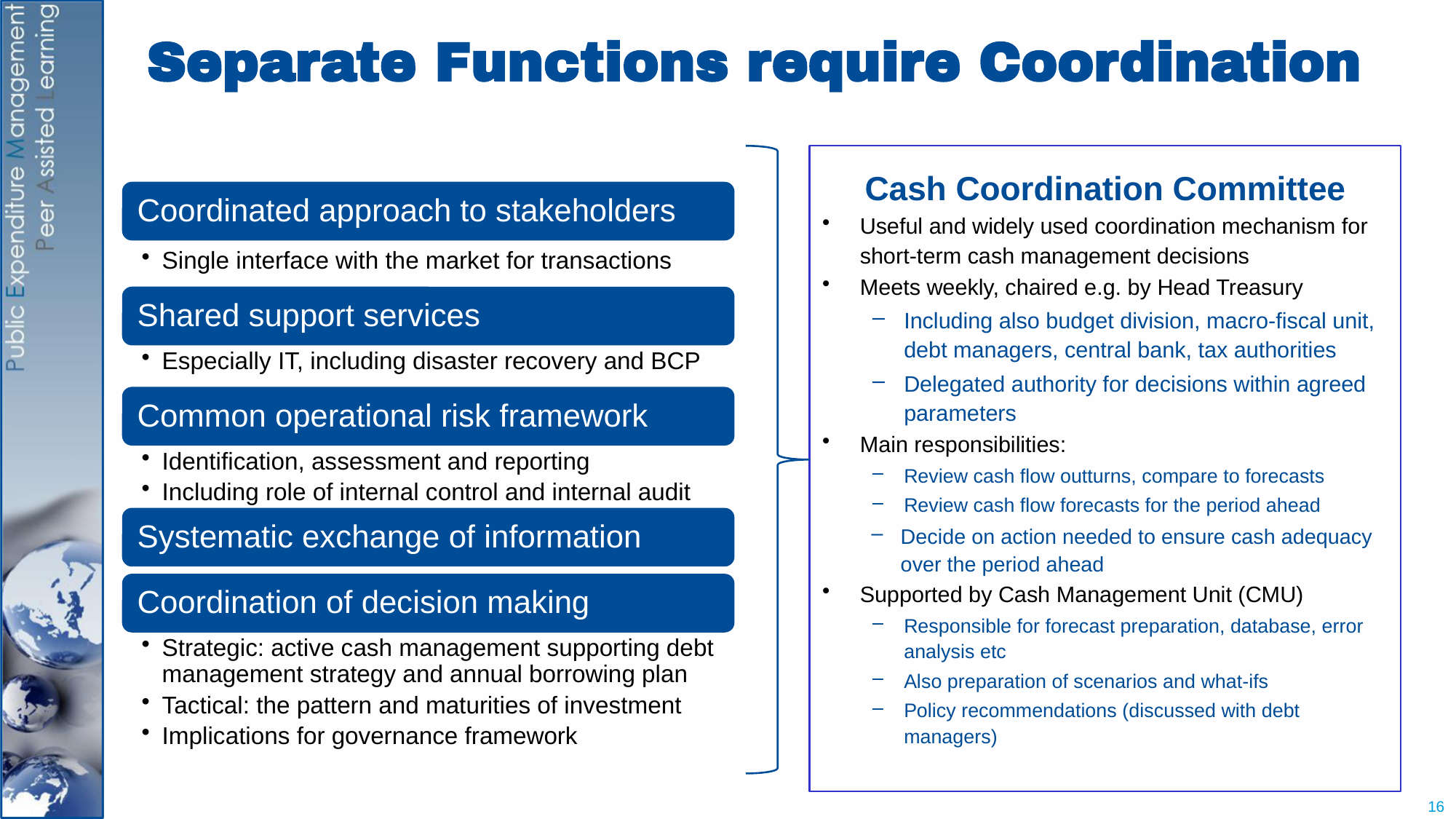

Separate Functions require Coordination

Cash Coordination Committee
Useful and widely used coordination mechanism for short-term cash management decisions
Meets weekly, chaired e.g. by Head Treasury
Including also budget division, macro-fiscal unit, debt managers, central bank, tax authorities
Delegated authority for decisions within agreed parameters
Main responsibilities:
Review cash flow outturns, compare to forecasts
Review cash flow forecasts for the period ahead
Decide on action needed to ensure cash adequacy over the period ahead
Supported by Cash Management Unit (CMU)
Responsible for forecast preparation, database, error analysis etc
Also preparation of scenarios and what-ifs
Policy recommendations (discussed with debt managers)

Coordinated approach to stakeholders
Single interface with the market for transactions
Shared support services
Especially IT, including disaster recovery and BCP
Common operational risk framework
Identification, assessment and reporting
Including role of internal control and internal audit
Systematic exchange of information
Coordination of decision making
Strategic: active cash management supporting debt management strategy and annual borrowing plan
Tactical: the pattern and maturities of investment
Implications for governance framework